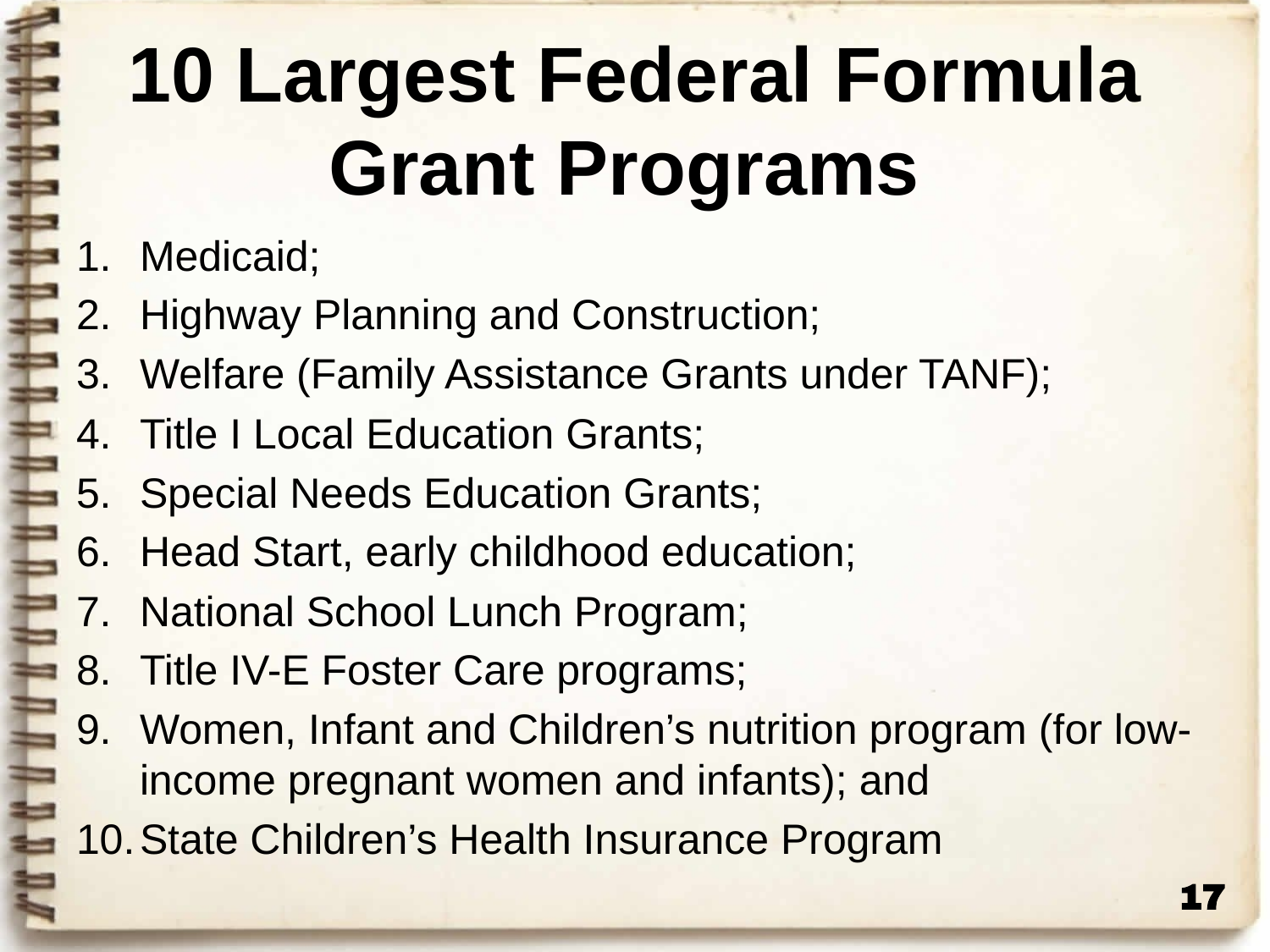

# 10 Largest Federal Formula Grant Programs
Medicaid;
Highway Planning and Construction;
Welfare (Family Assistance Grants under TANF);
Title I Local Education Grants;
Special Needs Education Grants;
Head Start, early childhood education;
National School Lunch Program;
Title IV-E Foster Care programs;
Women, Infant and Children’s nutrition program (for low-income pregnant women and infants); and
State Children’s Health Insurance Program
17